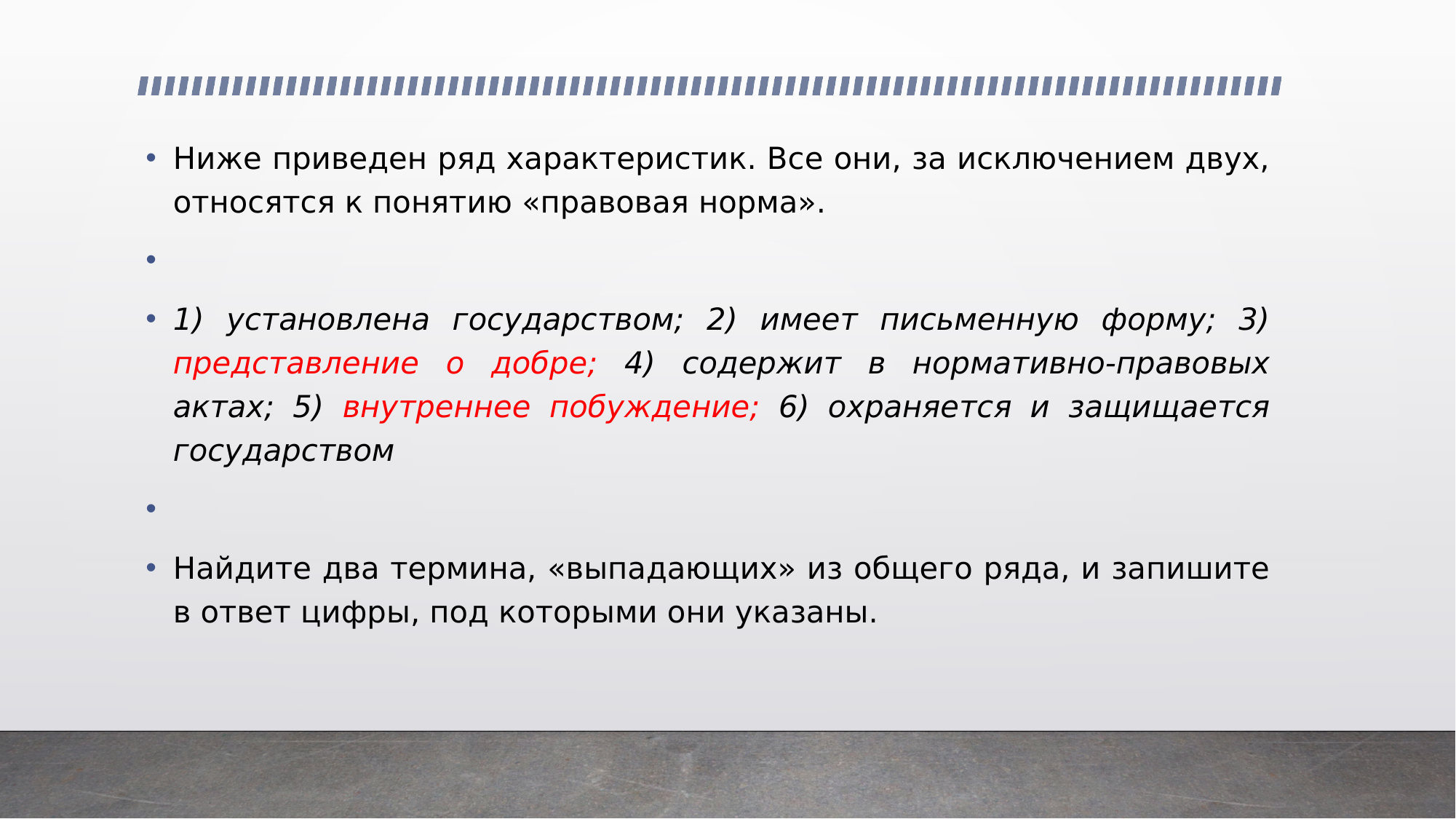

Ниже приведен ряд характеристик. Все они, за исключением двух, относятся к понятию «правовая норма».

1) установлена государством; 2) имеет письменную форму; 3) представление о добре; 4) содержит в нормативно-правовых актах; 5) внутреннее побуждение; 6) охраняется и защищается государством

Найдите два термина, «выпадающих» из общего ряда, и запишите в ответ цифры, под которыми они указаны.